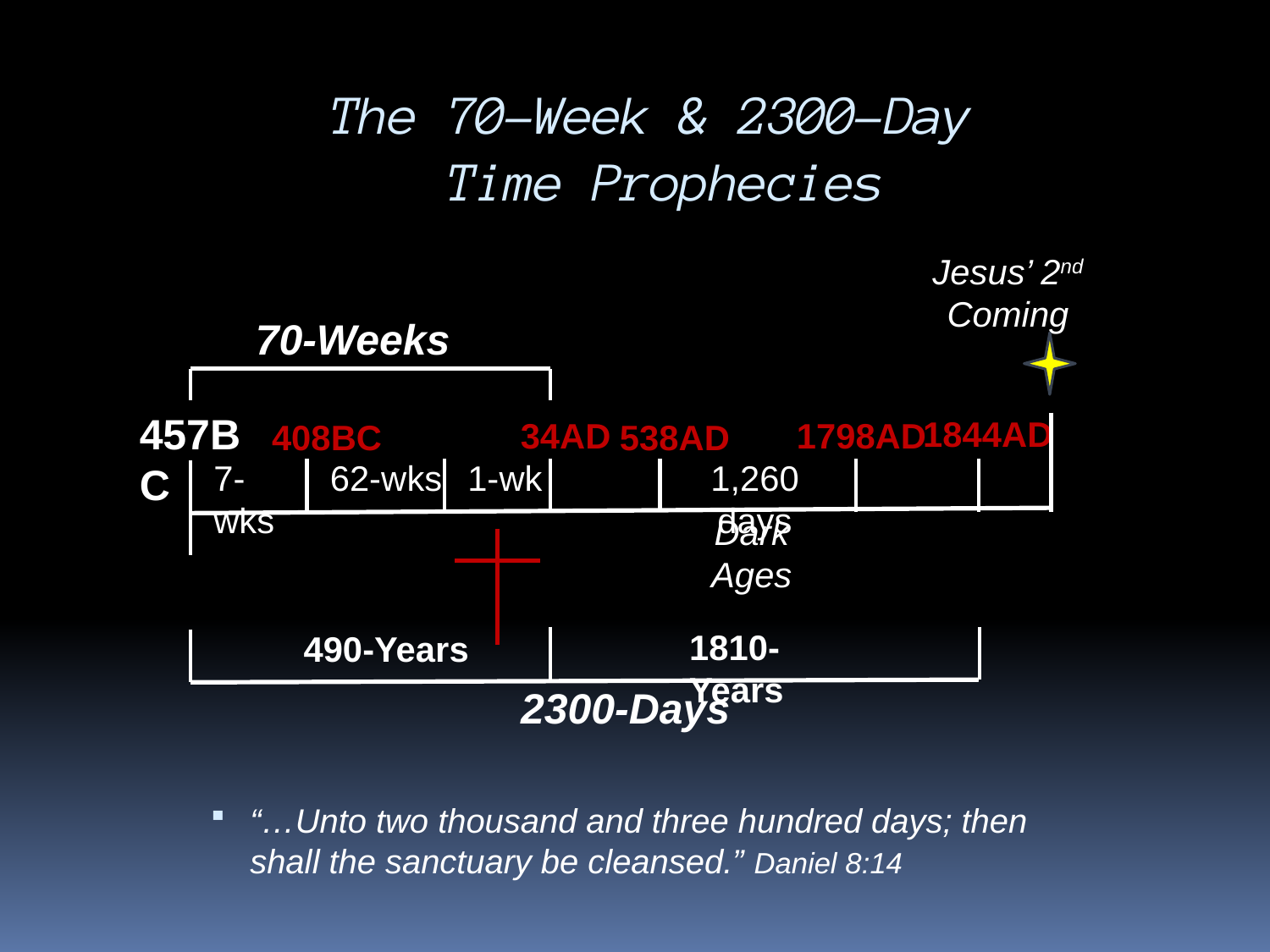

# The 70-Week & 2300-Day Time Prophecies
Jesus’ 2nd Coming
70-Weeks

457BC
1844AD
34AD
1798AD
408BC
538AD
7-wks
62-wks
1-wk
1,260 days
Dark Ages
1810-Years
490-Years
2300-Days
“…Unto two thousand and three hundred days; then shall the sanctuary be cleansed.” Daniel 8:14